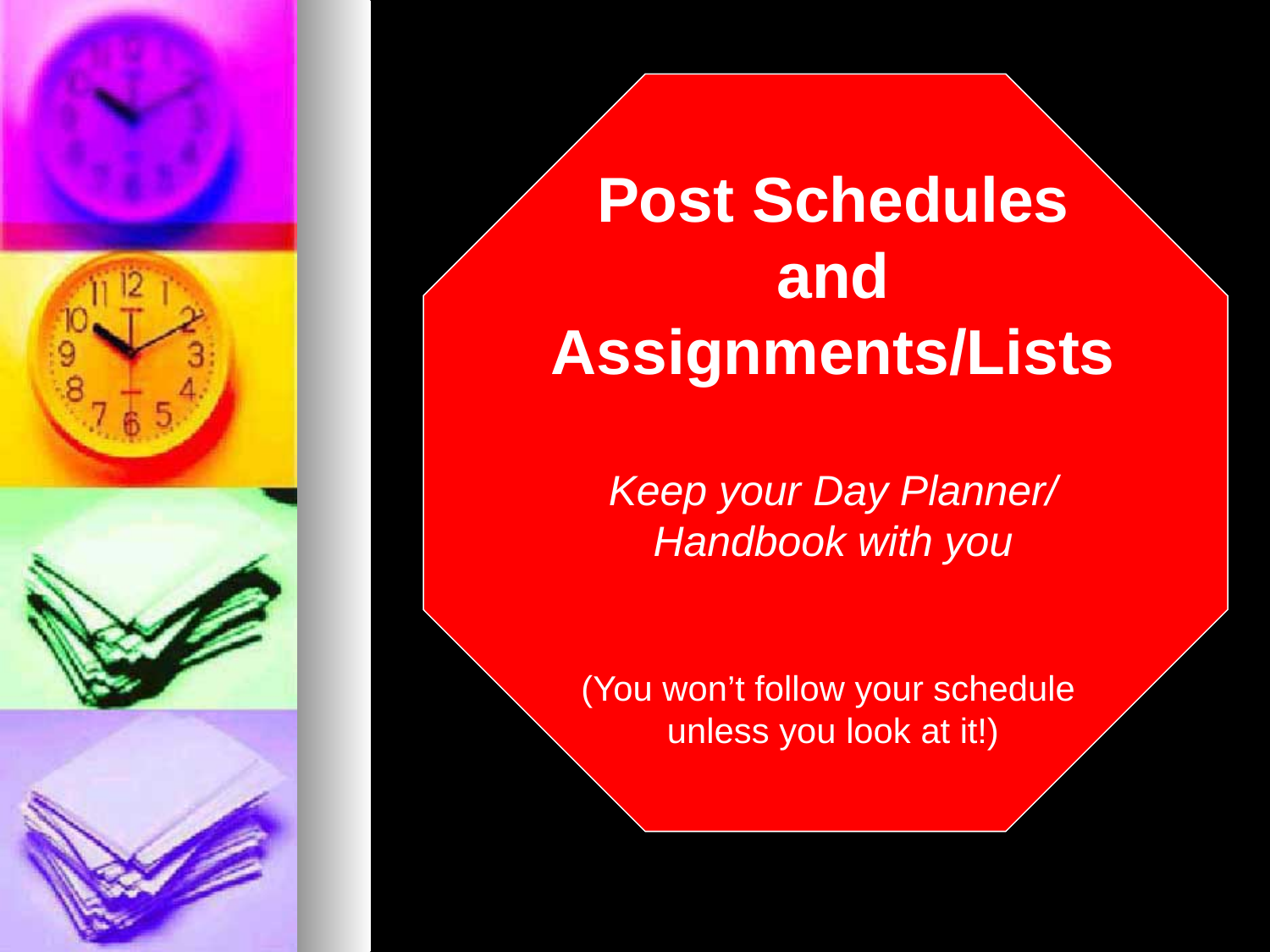

Post Schedules
and
Assignments/Lists

Keep your Day Planner/
Handbook with you

(You won’t follow your schedule
unless you look at it!)